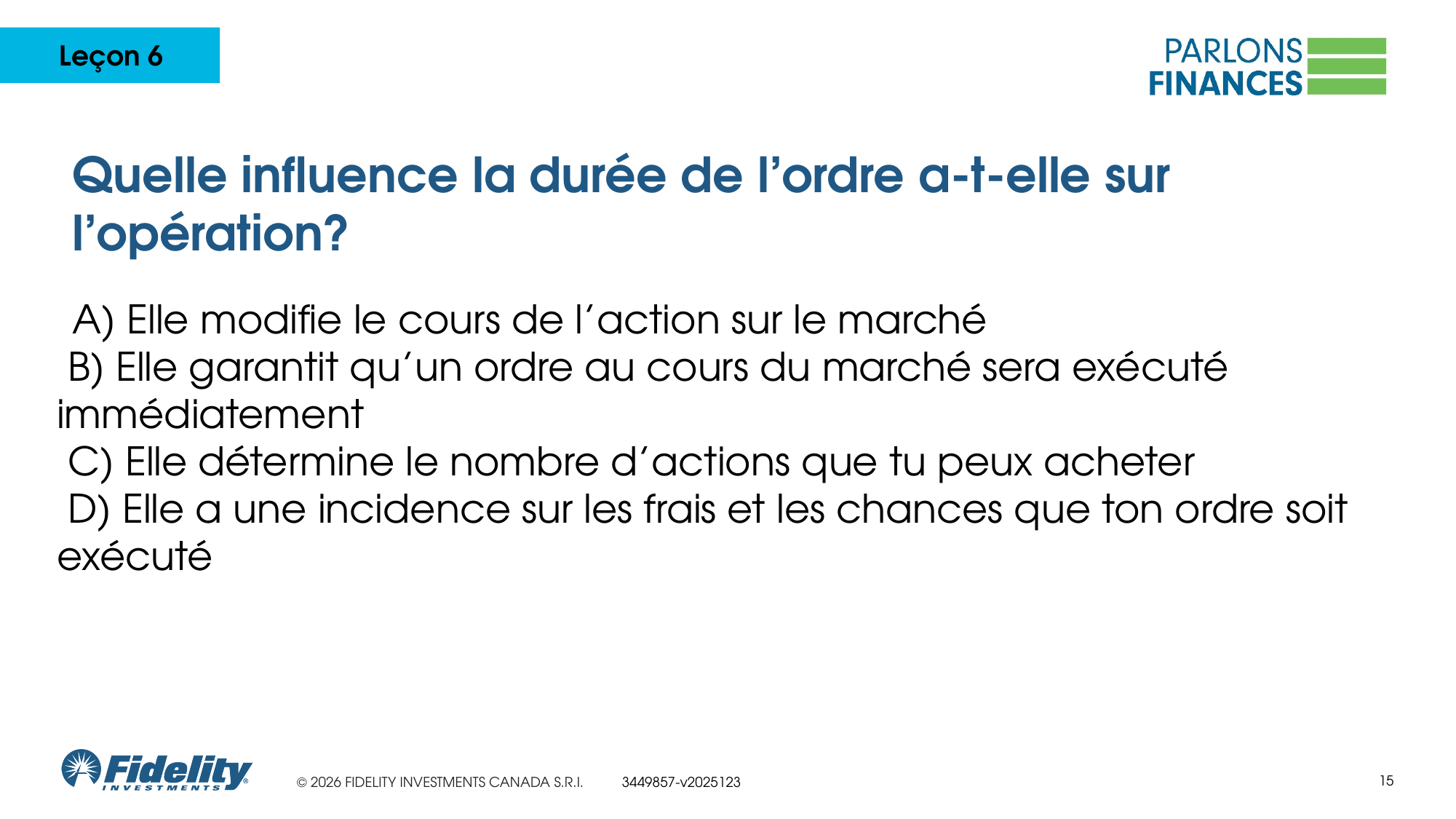

# Quelle influence la durée de l’ordre a-t-elle sur l’opération?
 A) Elle modifie le cours de l’action sur le marché
 B) Elle garantit qu’un ordre au cours du marché sera exécuté immédiatement
 C) Elle détermine le nombre d’actions que tu peux acheter
 D) Elle a une incidence sur les frais et les chances que ton ordre soit exécuté
15